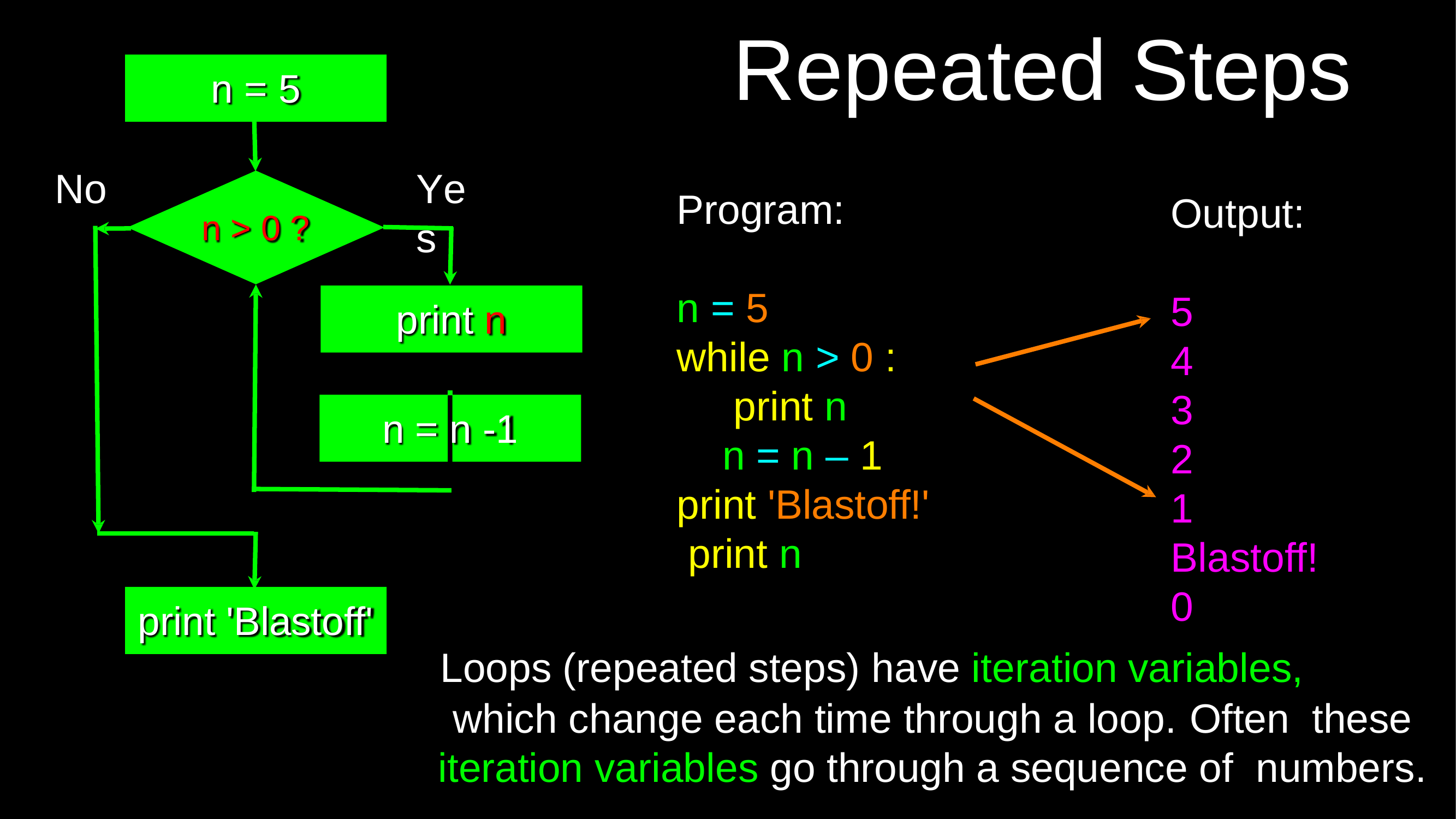

# Repeated Steps

n = 5

No
Yes

Program:
Output:

n > 0 ?

n = 5
while n > 0 :  print n
n = n – 1  print 'Blastoff!'  print n

5
4
3
2
1
Blastoff!
0

print n

n = n -1

print 'Blastoff'
Loops (repeated steps) have iteration variables,

which change each time through a loop.	Often  these iteration variables go through a sequence of  numbers.